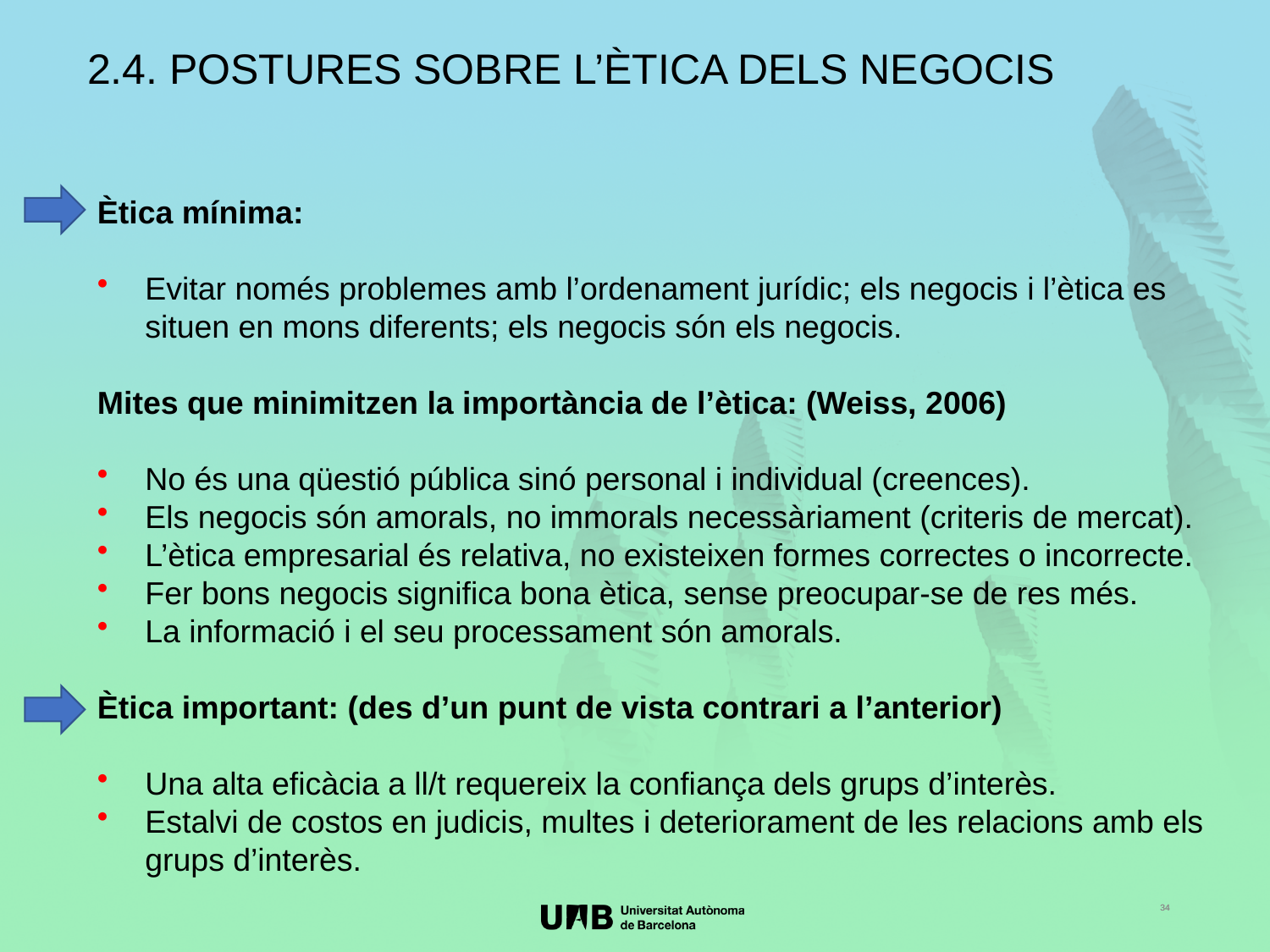

2.4. POSTURES SOBRE L’ÈTICA DELS NEGOCIS

Ètica mínima:

Evitar només problemes amb l’ordenament jurídic; els negocis i l’ètica es situen en mons diferents; els negocis són els negocis.

Mites que minimitzen la importància de l’ètica: (Weiss, 2006)

No és una qüestió pública sinó personal i individual (creences).
Els negocis són amorals, no immorals necessàriament (criteris de mercat).
L’ètica empresarial és relativa, no existeixen formes correctes o incorrecte.
Fer bons negocis significa bona ètica, sense preocupar-se de res més.
La informació i el seu processament són amorals.

Ètica important: (des d’un punt de vista contrari a l’anterior)

Una alta eficàcia a ll/t requereix la confiança dels grups d’interès.
Estalvi de costos en judicis, multes i deteriorament de les relacions amb els grups d’interès.

34
34